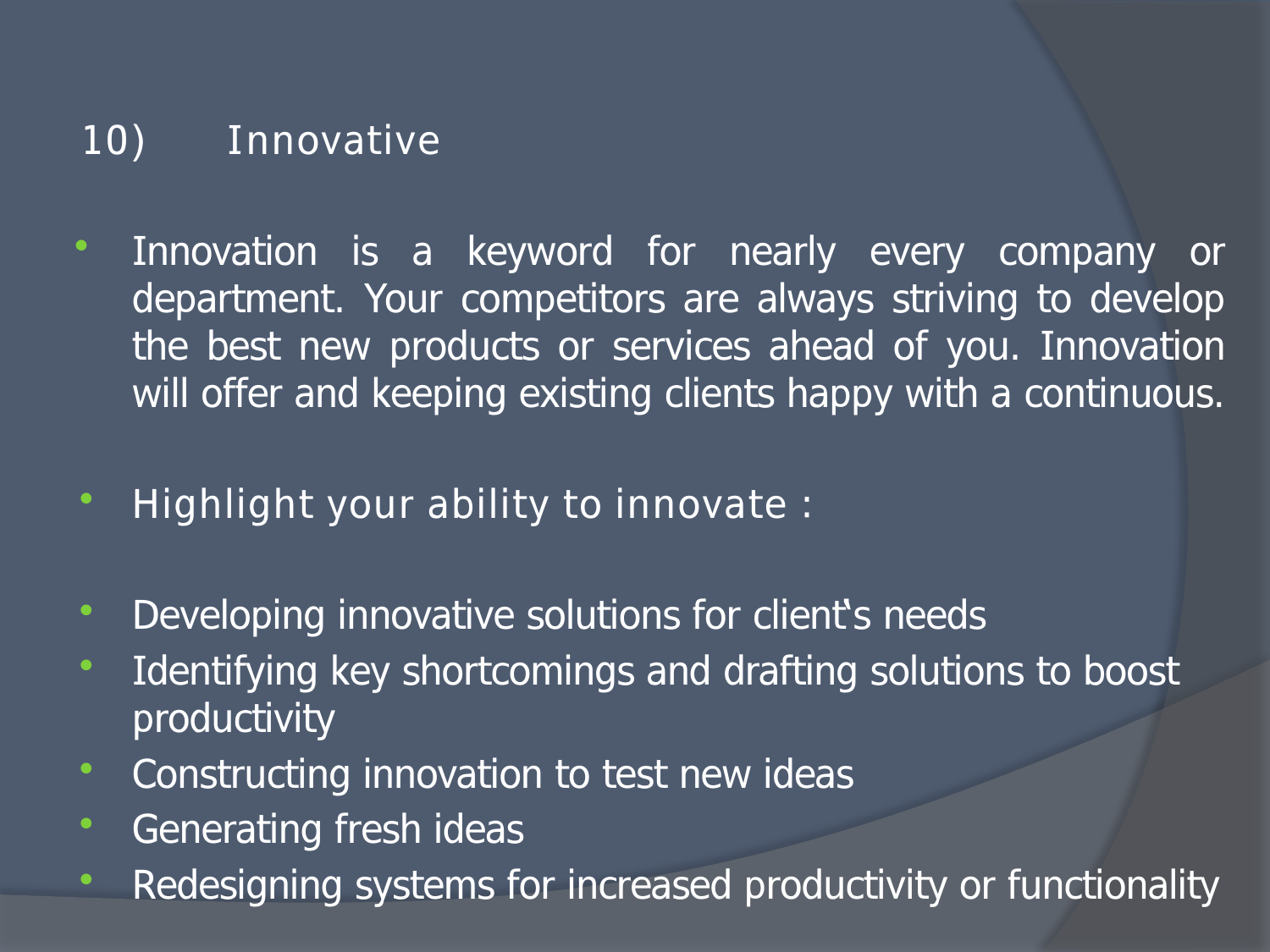

10)	Innovative

Innovation is a keyword for nearly every company or department. Your competitors are always striving to develop the best new products or services ahead of you. Innovation will offer and keeping existing clients happy with a continuous.

Highlight your ability to innovate :

Developing innovative solutions for client‘s needs
Identifying key shortcomings and drafting solutions to boost  productivity
Constructing innovation to test new ideas
Generating fresh ideas
Redesigning systems for increased productivity or functionality